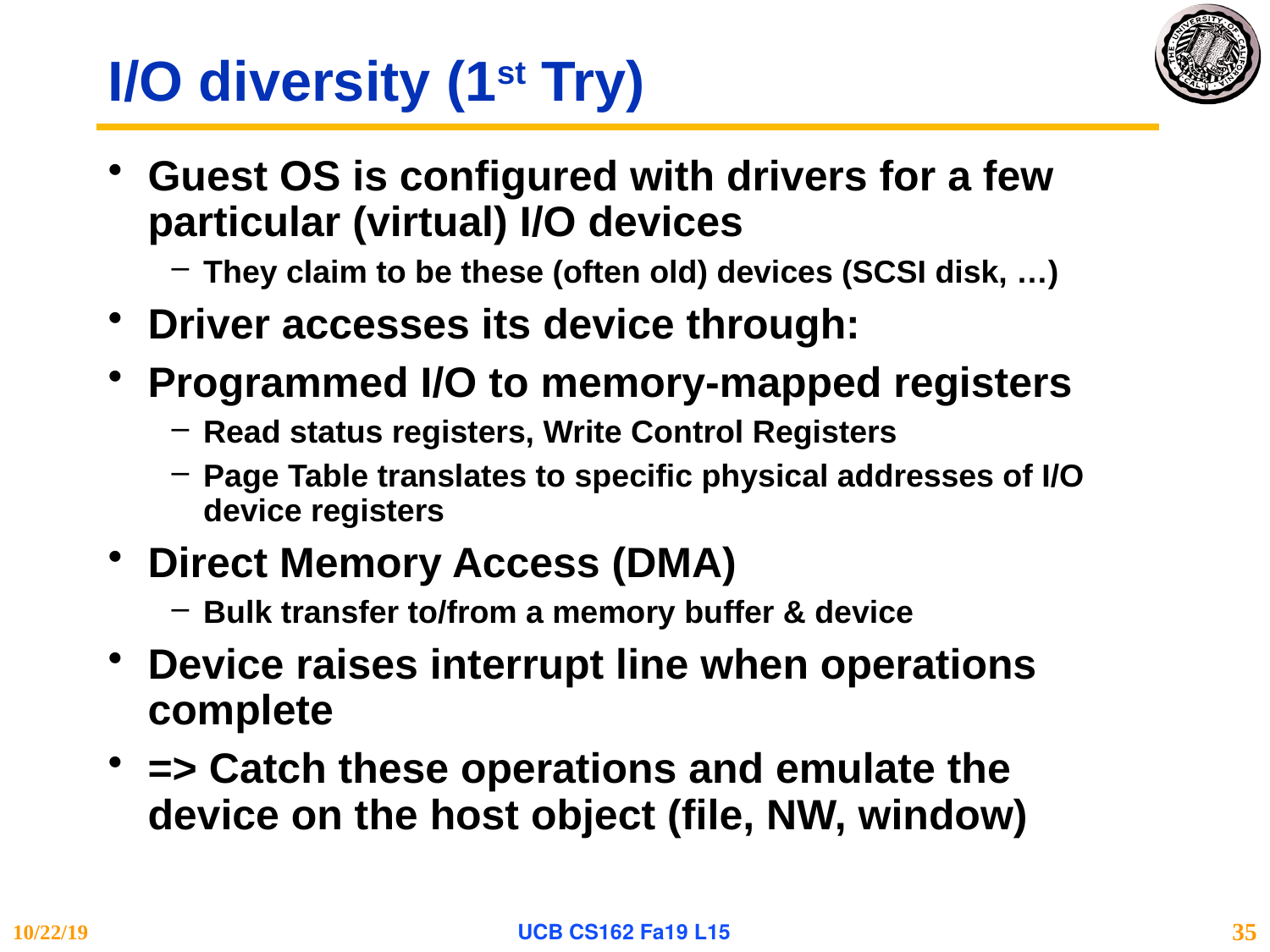

# I/O diversity (1st Try)
Guest OS is configured with drivers for a few particular (virtual) I/O devices
They claim to be these (often old) devices (SCSI disk, …)
Driver accesses its device through:
Programmed I/O to memory-mapped registers
Read status registers, Write Control Registers
Page Table translates to specific physical addresses of I/O device registers
Direct Memory Access (DMA)
Bulk transfer to/from a memory buffer & device
Device raises interrupt line when operations complete
=> Catch these operations and emulate the device on the host object (file, NW, window)
10/22/19
UCB CS162 Fa19 L15
35